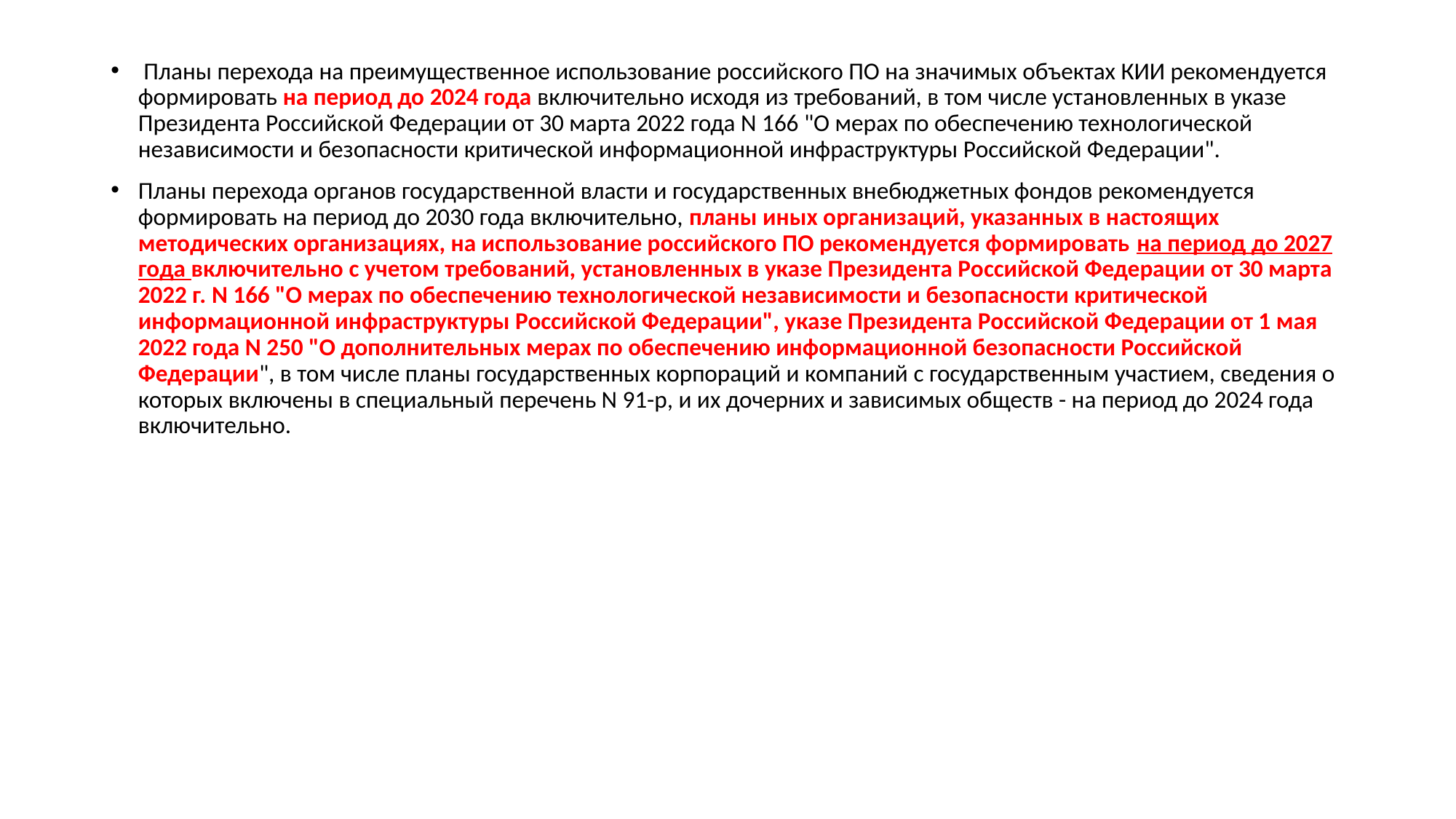

Планы перехода на преимущественное использование российского ПО на значимых объектах КИИ рекомендуется формировать на период до 2024 года включительно исходя из требований, в том числе установленных в указе Президента Российской Федерации от 30 марта 2022 года N 166 "О мерах по обеспечению технологической независимости и безопасности критической информационной инфраструктуры Российской Федерации".
Планы перехода органов государственной власти и государственных внебюджетных фондов рекомендуется формировать на период до 2030 года включительно, планы иных организаций, указанных в настоящих методических организациях, на использование российского ПО рекомендуется формировать на период до 2027 года включительно с учетом требований, установленных в указе Президента Российской Федерации от 30 марта 2022 г. N 166 "О мерах по обеспечению технологической независимости и безопасности критической информационной инфраструктуры Российской Федерации", указе Президента Российской Федерации от 1 мая 2022 года N 250 "О дополнительных мерах по обеспечению информационной безопасности Российской Федерации", в том числе планы государственных корпораций и компаний с государственным участием, сведения о которых включены в специальный перечень N 91-р, и их дочерних и зависимых обществ - на период до 2024 года включительно.